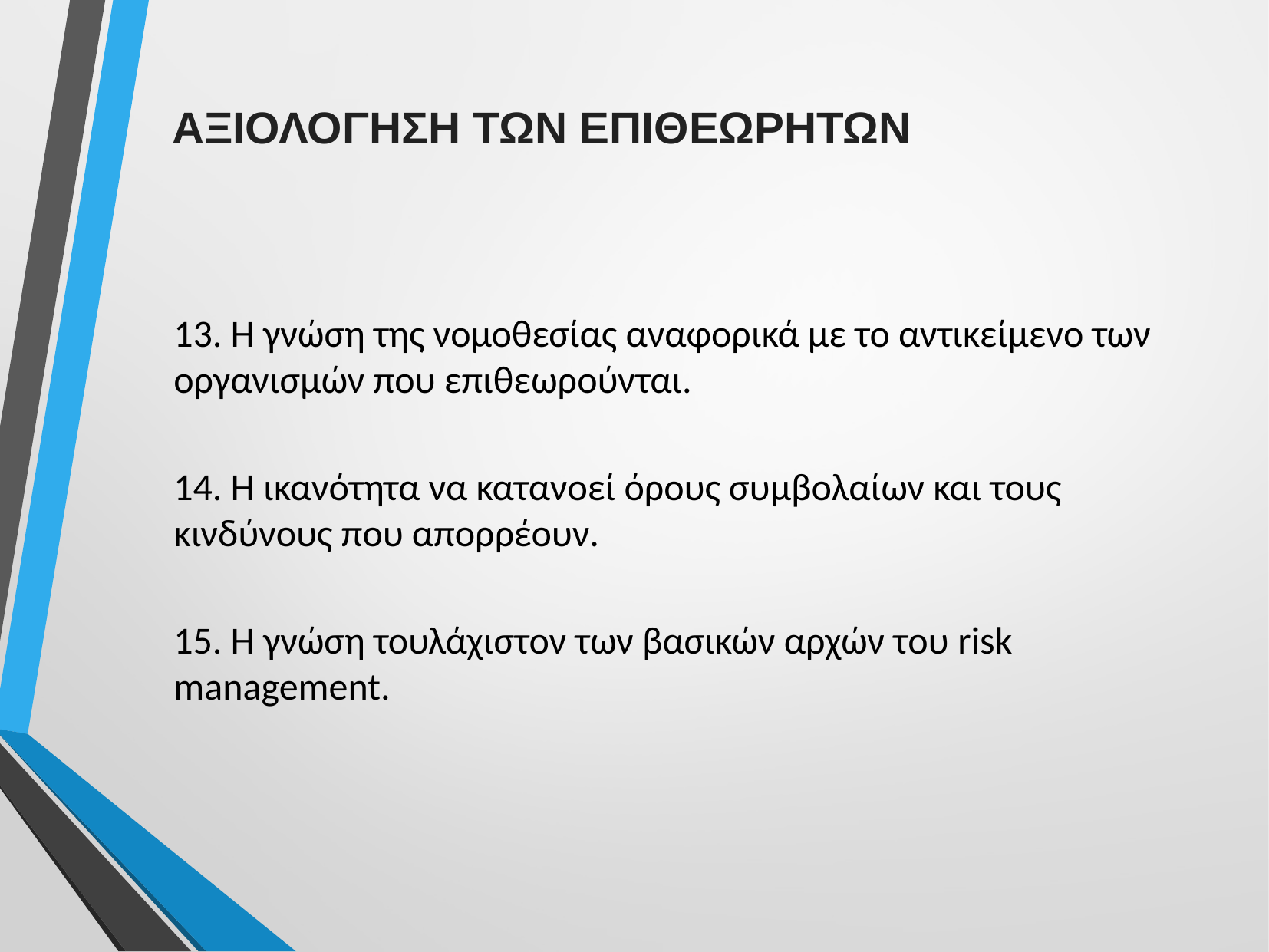

ΑΞΙΟΛΟΓΗΣΗ ΤΩΝ ΕΠΙΘΕΩΡΗΤΩΝ

13. Η γνώση της νομοθεσίας αναφορικά με το αντικείμενο των οργανισμών που επιθεωρούνται.

14. Η ικανότητα να κατανοεί όρους συμβολαίων και τους κινδύνους που απορρέουν.

15. H γνώση τουλάχιστον των βασικών αρχών του risk management.